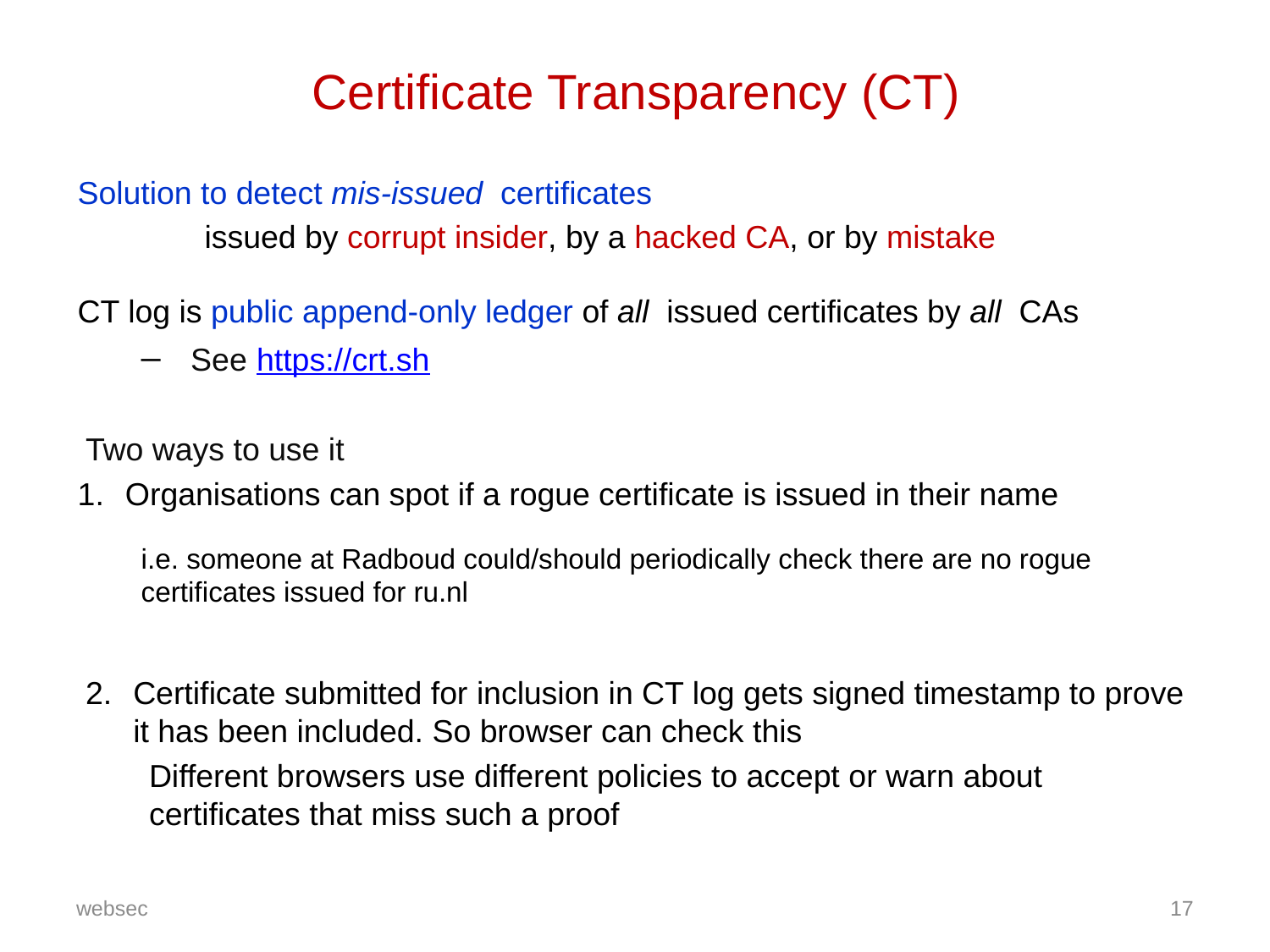

# Certificate Transparency (CT)
Solution to detect mis-issued  certificates
	issued by corrupt insider, by a hacked CA, or by mistake

CT log is public append-only ledger of all  issued certificates by all  CAs
 See https://crt.sh

Two ways to use it
Organisations can spot if a rogue certificate is issued in their name
i.e. someone at Radboud could/should periodically check there are no rogue certificates issued for ru.nl

Certificate submitted for inclusion in CT log gets signed timestamp to prove it has been included. So browser can check this
Different browsers use different policies to accept or warn about certificates that miss such a proof

websec
17